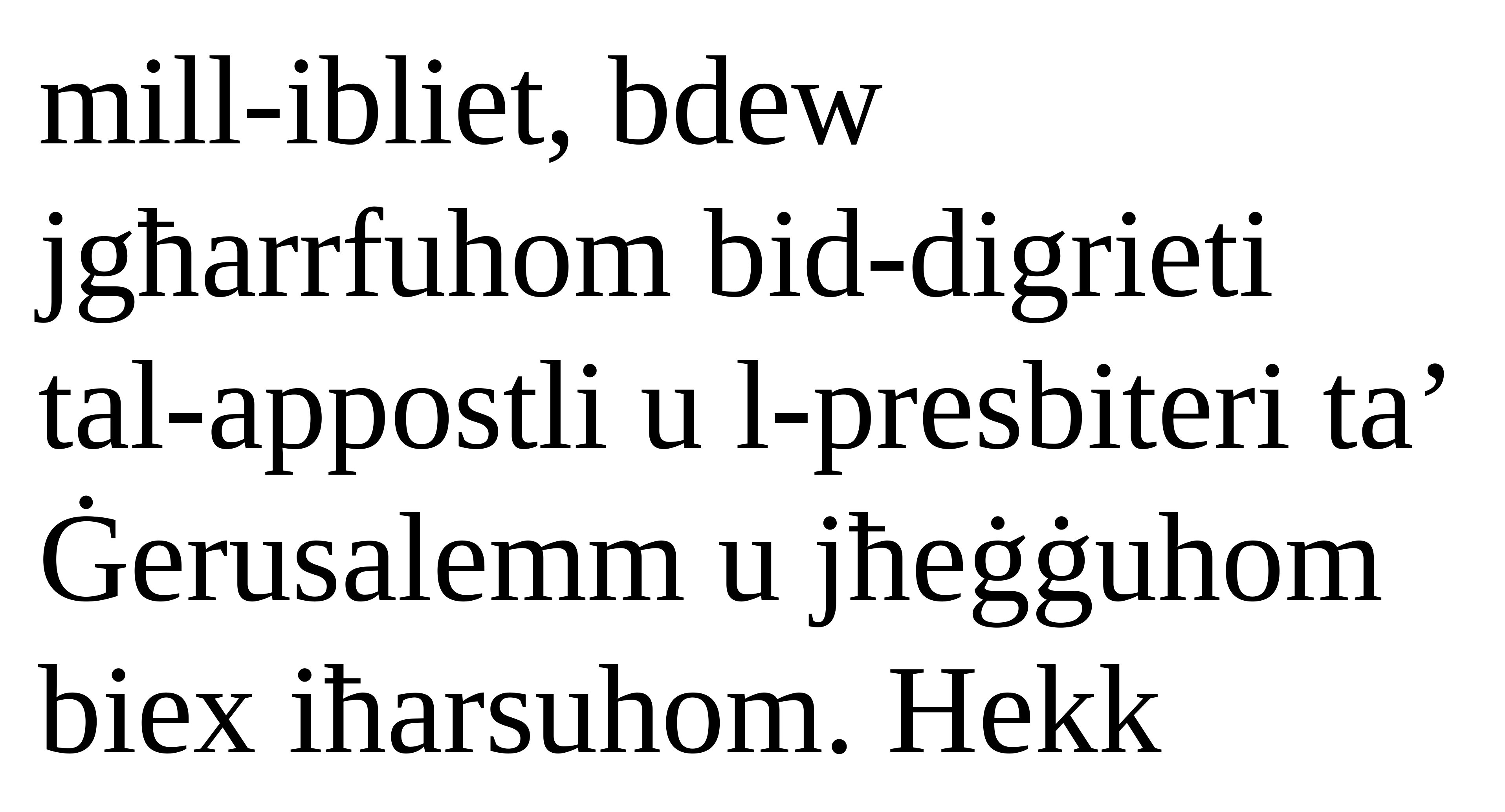

mill-ibliet, bdew jgħarrfuhom bid-digrieti tal-appostli u l-presbiteri ta’ Ġerusalemm u jħeġġuhom biex iħarsuhom. Hekk